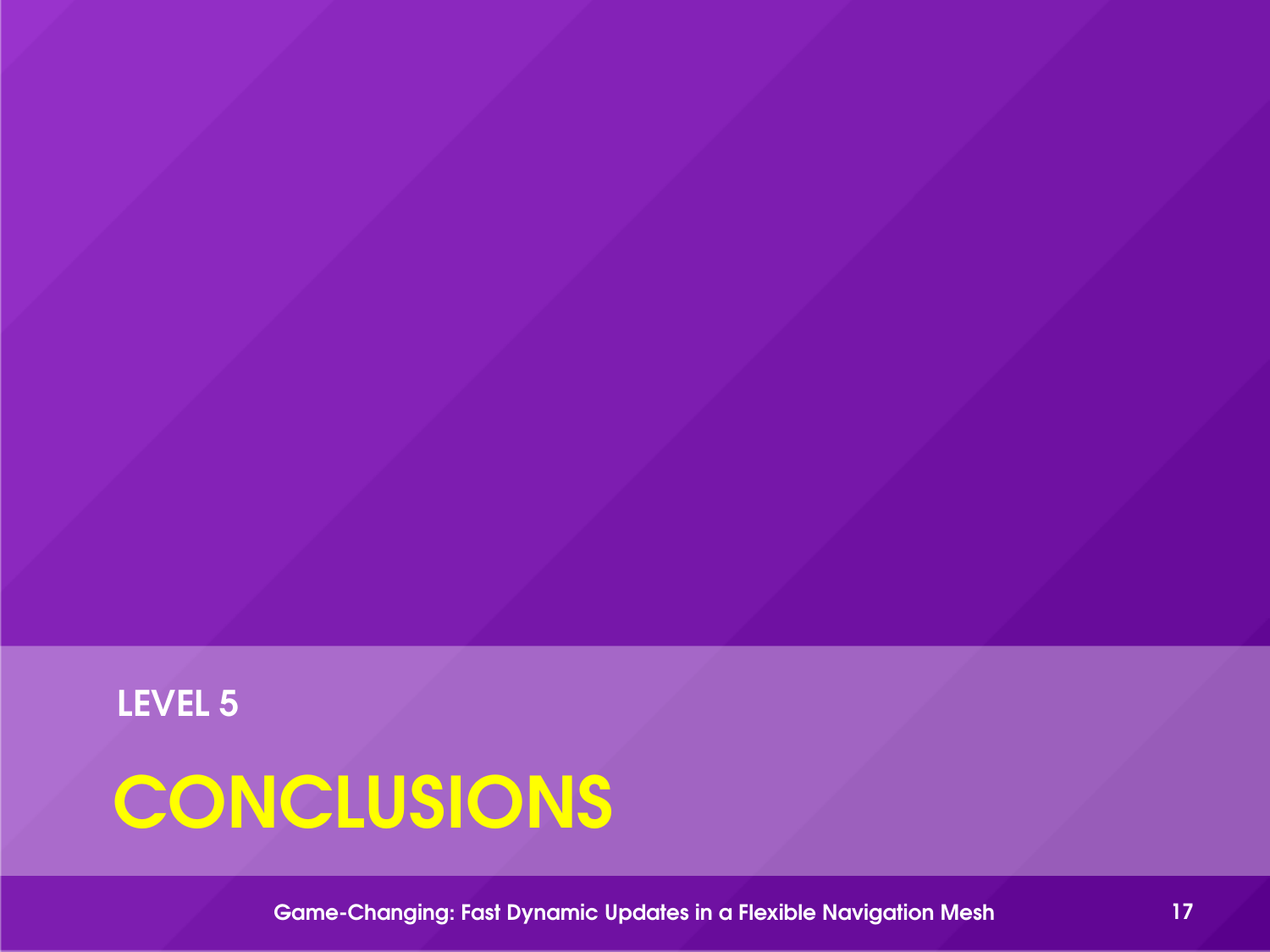

LEVEL 5
# Conclusions
17
Game-Changing: Fast Dynamic Updates in a Flexible Navigation Mesh